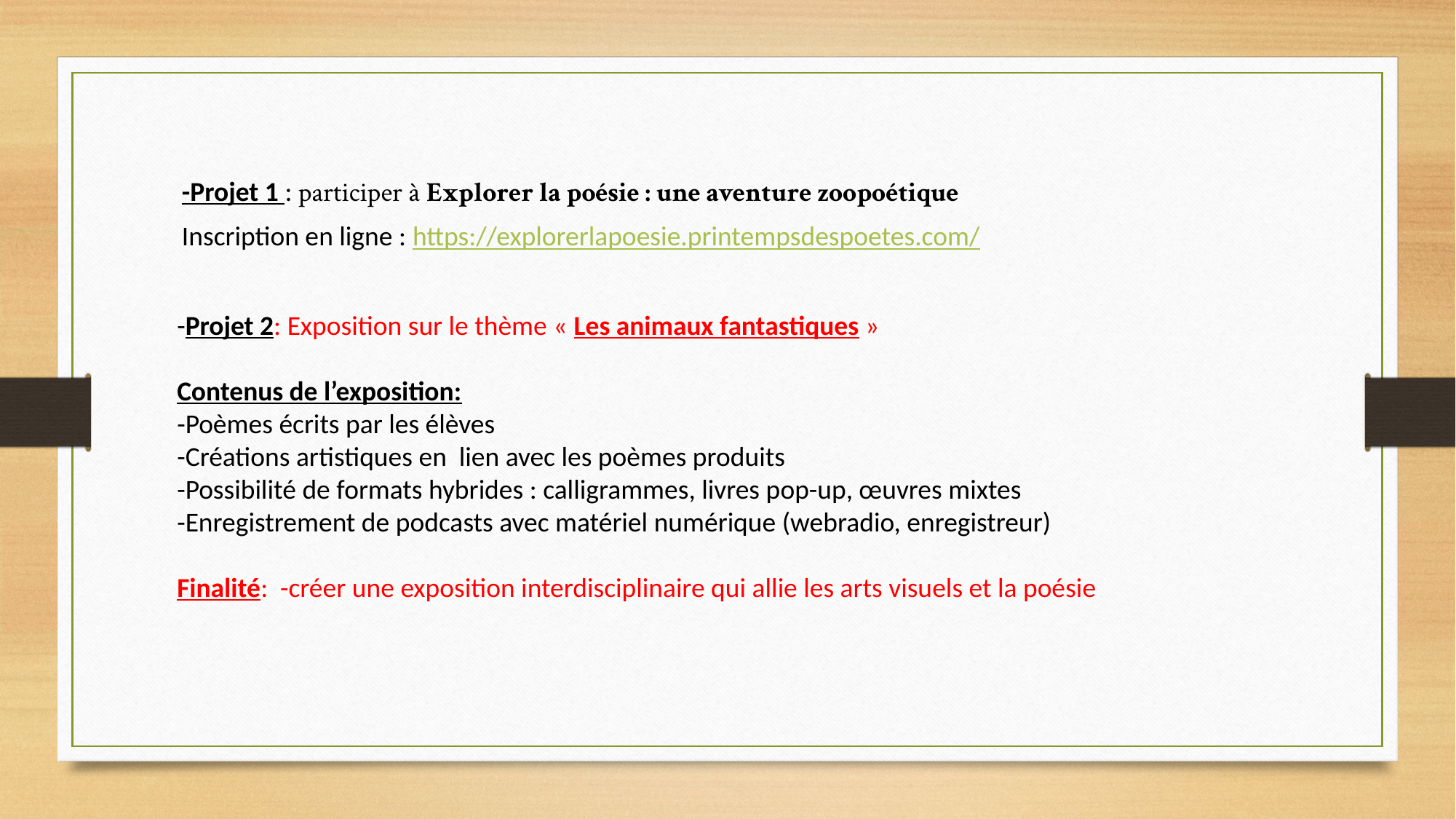

-Projet 1 : participer à Explorer la poésie : une aventure zoopoétique
Inscription en ligne : https://explorerlapoesie.printempsdespoetes.com/

-Projet 2: Exposition sur le thème « Les animaux fantastiques »
Contenus de l’exposition:
-Poèmes écrits par les élèves
-Créations artistiques en  lien avec les poèmes produits
-Possibilité de formats hybrides : calligrammes, livres pop-up, œuvres mixtes
-Enregistrement de podcasts avec matériel numérique (webradio, enregistreur)
Finalité:  -créer une exposition interdisciplinaire qui allie les arts visuels et la poésie